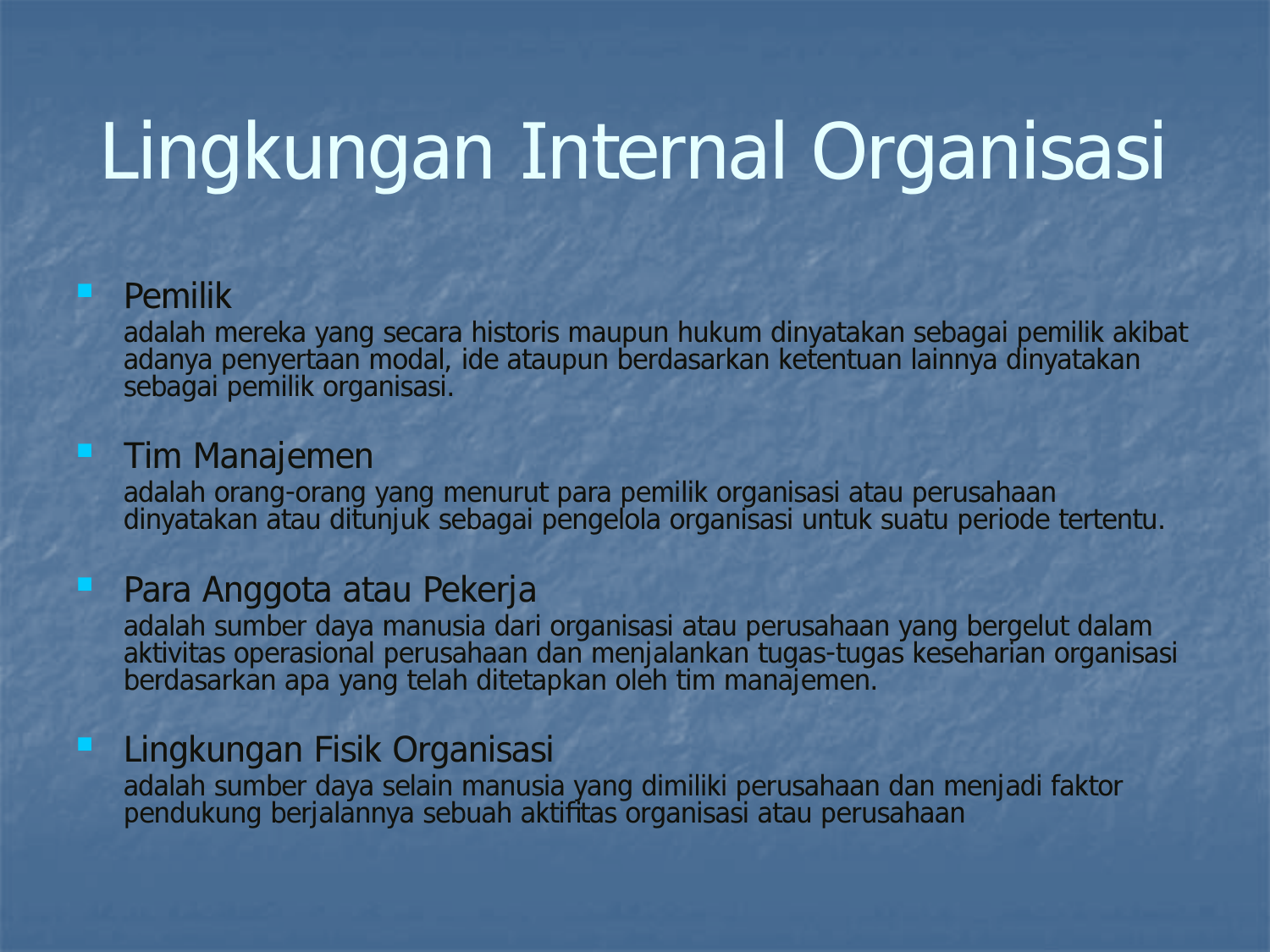

# Lingkungan Internal Organisasi
Pemilik
	adalah mereka yang secara historis maupun hukum dinyatakan sebagai pemilik akibat adanya penyertaan modal, ide ataupun berdasarkan ketentuan lainnya dinyatakan sebagai pemilik organisasi.

Tim Manajemen
	adalah orang-orang yang menurut para pemilik organisasi atau perusahaan dinyatakan atau ditunjuk sebagai pengelola organisasi untuk suatu periode tertentu.

Para Anggota atau Pekerja
	adalah sumber daya manusia dari organisasi atau perusahaan yang bergelut dalam aktivitas operasional perusahaan dan menjalankan tugas-tugas keseharian organisasi berdasarkan apa yang telah ditetapkan oleh tim manajemen.

Lingkungan Fisik Organisasi
	adalah sumber daya selain manusia yang dimiliki perusahaan dan menjadi faktor pendukung berjalannya sebuah aktifitas organisasi atau perusahaan